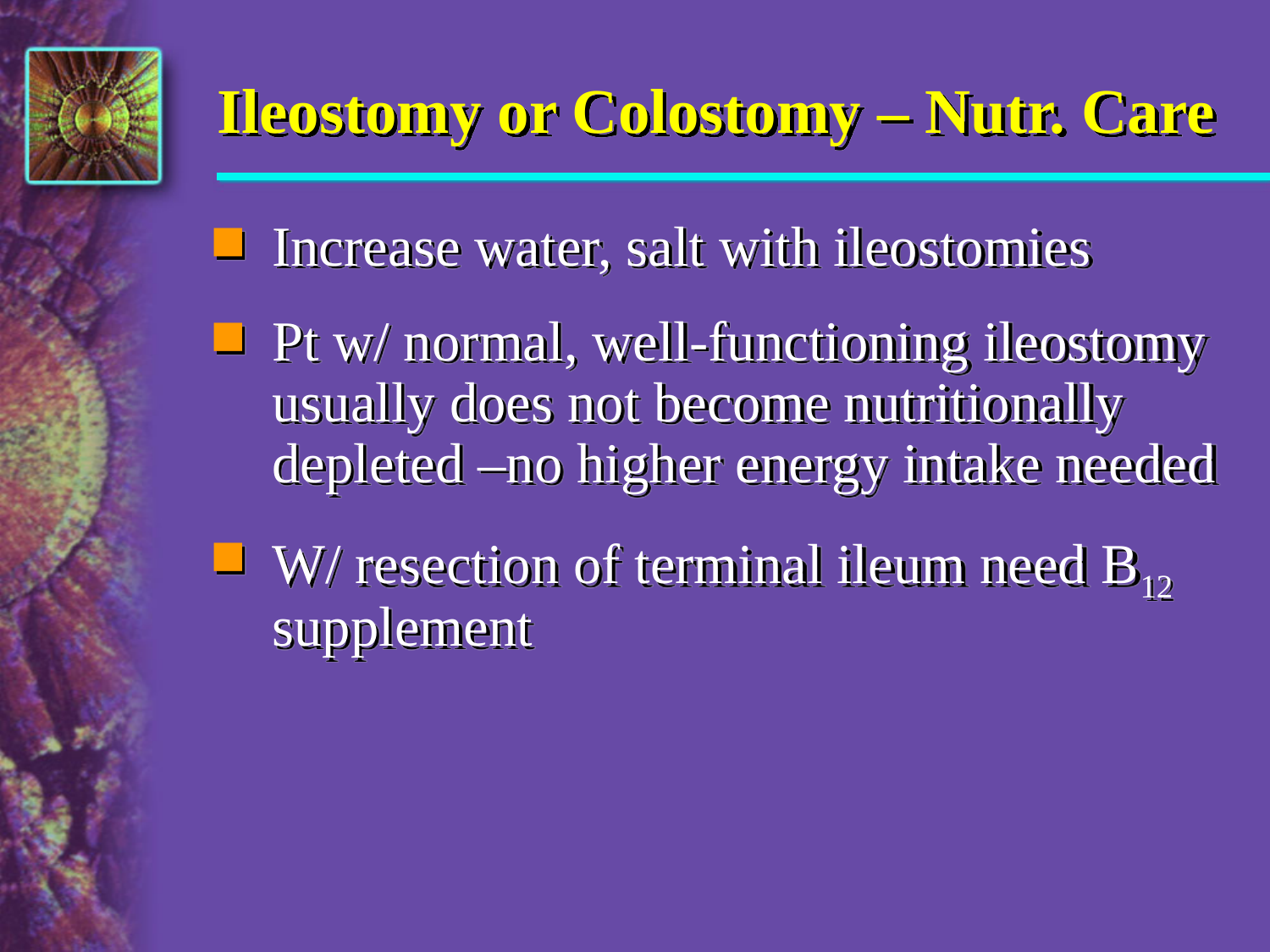

# Ileostomy or Colostomy – Nutr. Care
Increase water, salt with ileostomies
Pt w/ normal, well-functioning ileostomy usually does not become nutritionally depleted –no higher energy intake needed
W/ resection of terminal ileum need B12 supplement